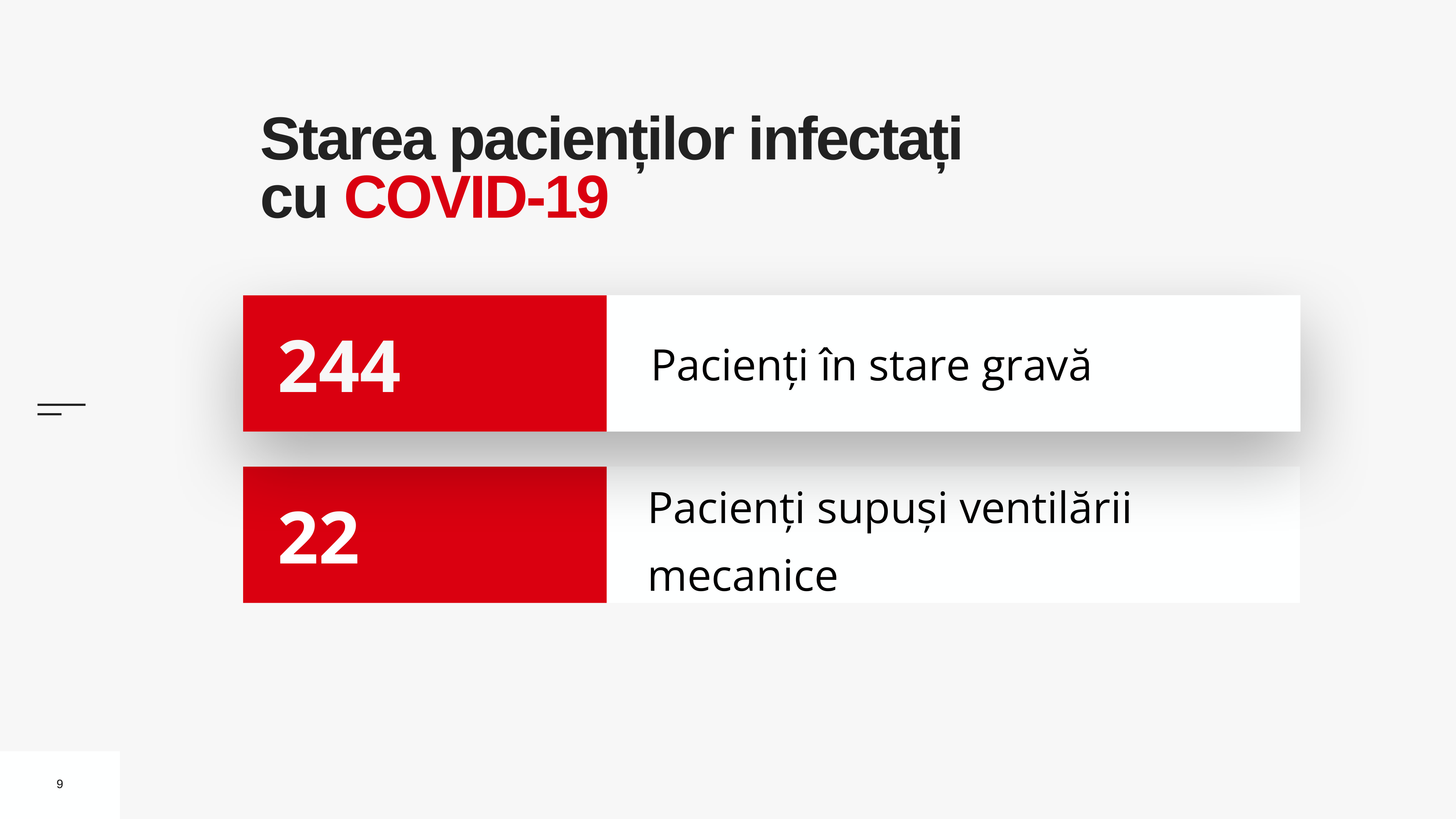

# Starea pacienților infectați cu COVID-19

Pacienți în stare gravă

244

Pacienți supuși ventilării mecanice

22
9
9